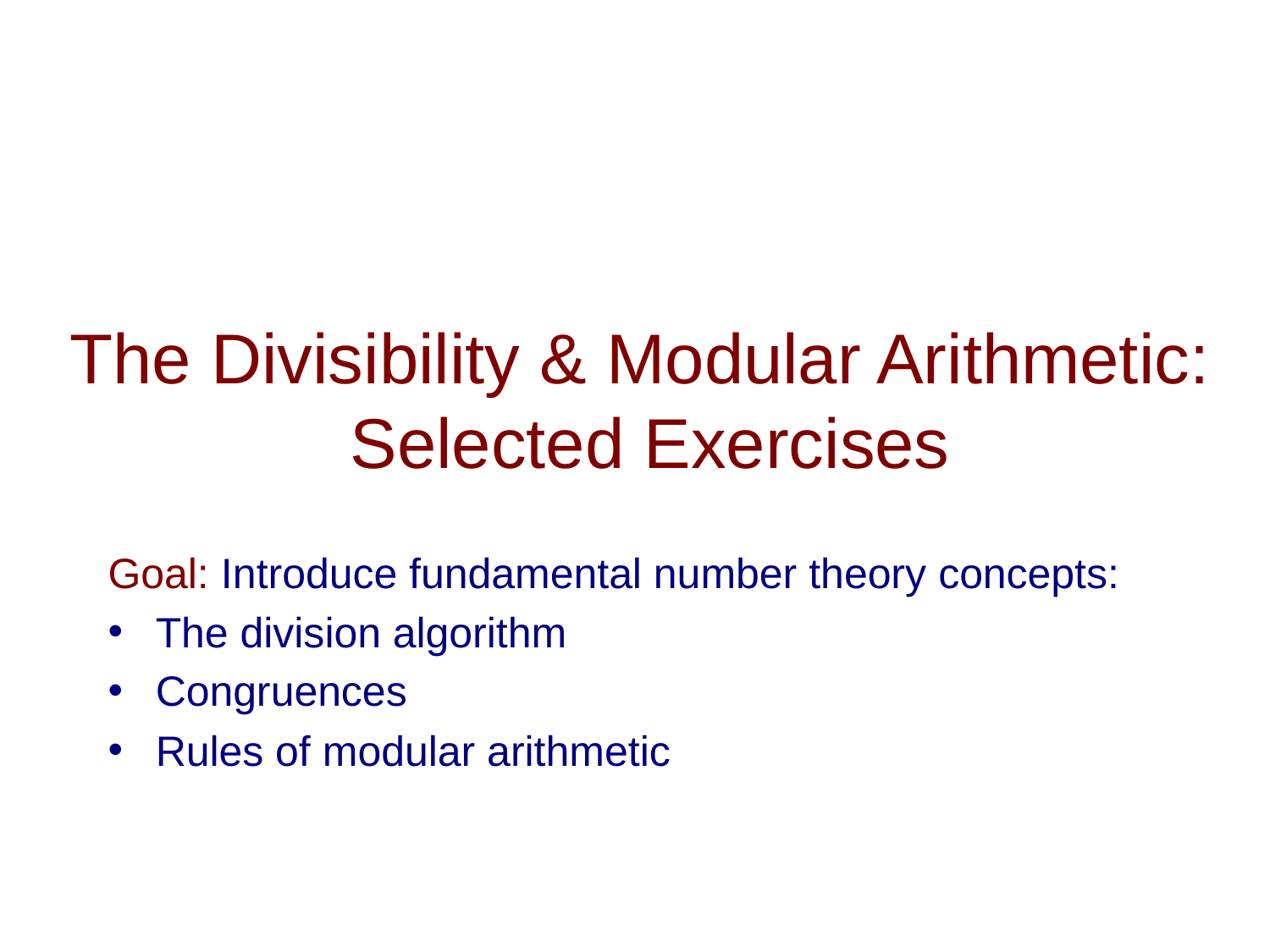

# The Divisibility & Modular Arithmetic: Selected Exercises
Goal: Introduce fundamental number theory concepts:
The division algorithm
Congruences
Rules of modular arithmetic